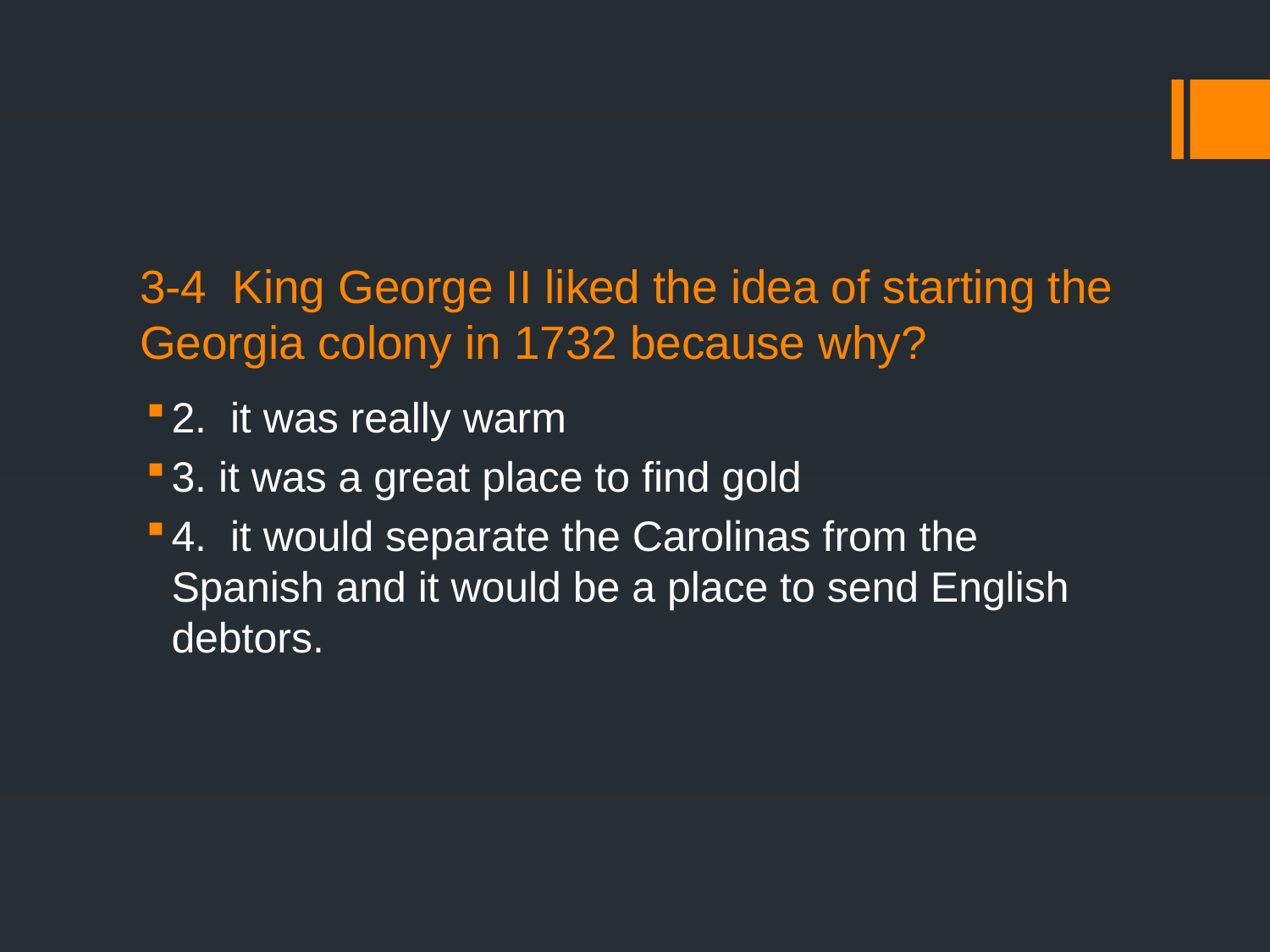

# 3-4  King George II liked the idea of starting the Georgia colony in 1732 because why?
2.  it was really warm
3. it was a great place to find gold
4.  it would separate the Carolinas from the Spanish and it would be a place to send English debtors.